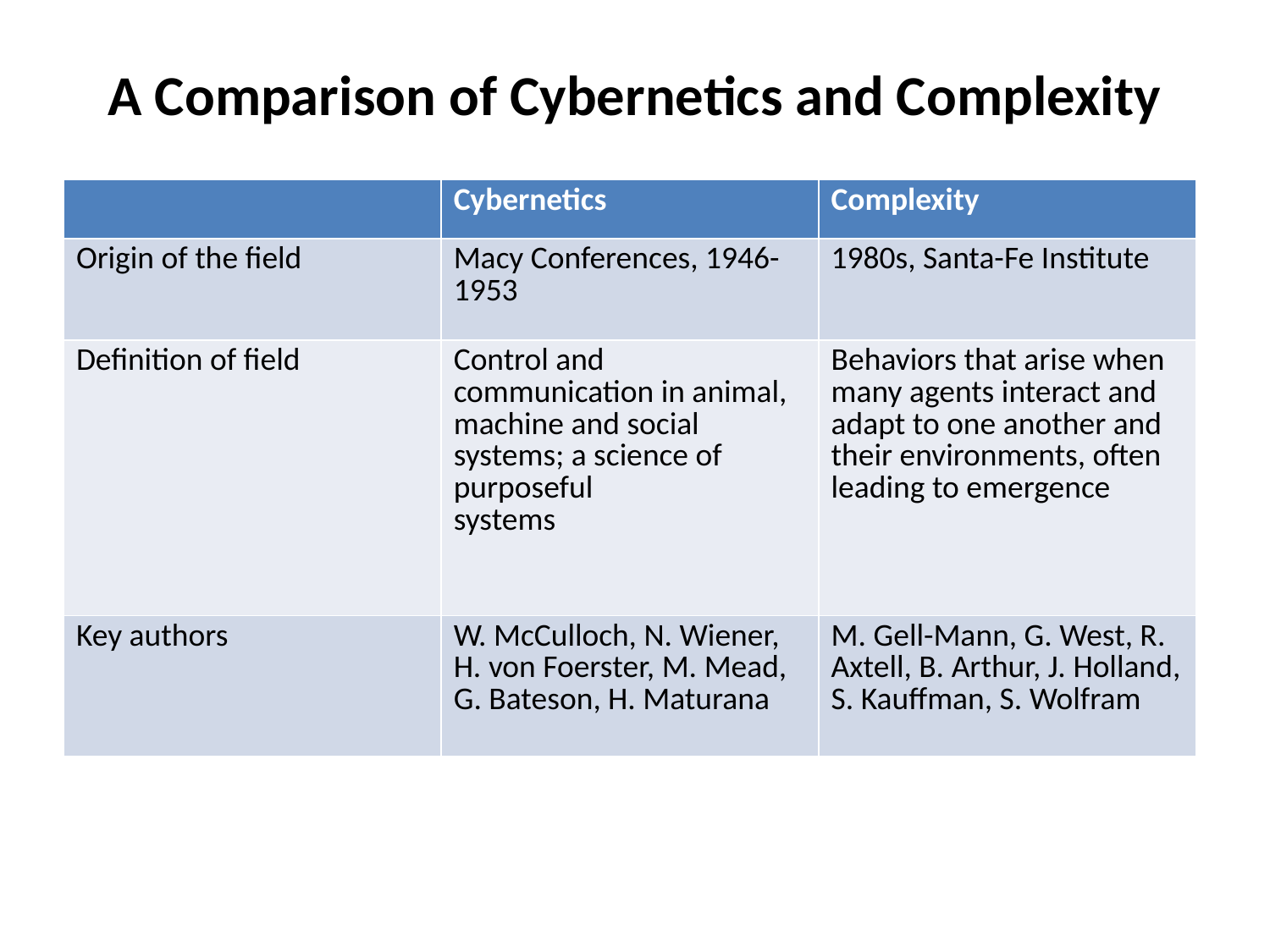

A Comparison of Cybernetics and Complexity
|  | Cybernetics | Complexity |
| --- | --- | --- |
| Origin of the field | Macy Conferences, 1946-1953 | 1980s, Santa-Fe Institute |
| Definition of field | Control and communication in animal, machine and social systems; a science of purposeful systems | Behaviors that arise when many agents interact and adapt to one another and their environments, often leading to emergence |
| Key authors | W. McCulloch, N. Wiener, H. von Foerster, M. Mead, G. Bateson, H. Maturana | M. Gell-Mann, G. West, R. Axtell, B. Arthur, J. Holland, S. Kauffman, S. Wolfram |